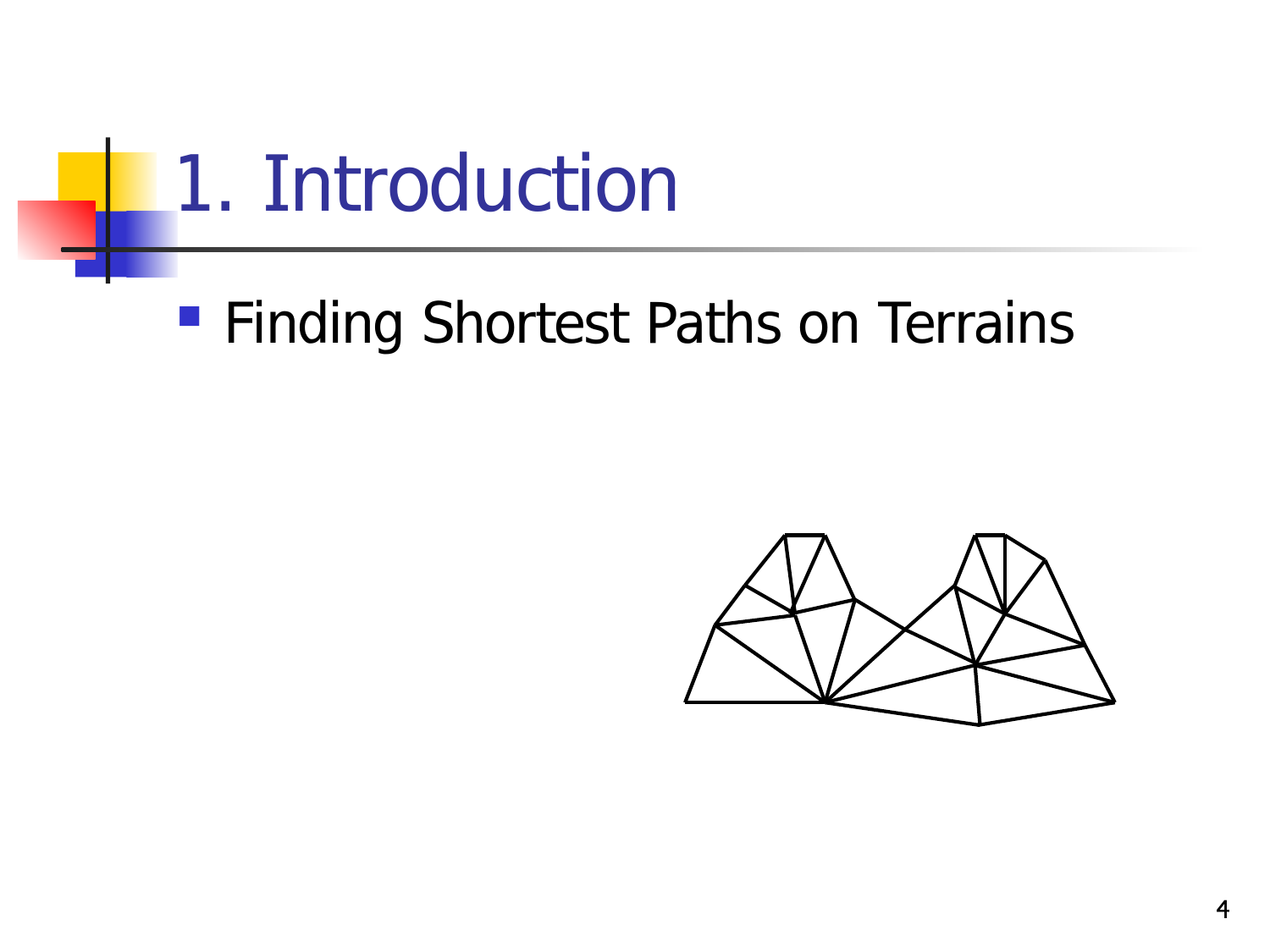

# 1. Introduction
Finding Shortest Paths on Terrains

4